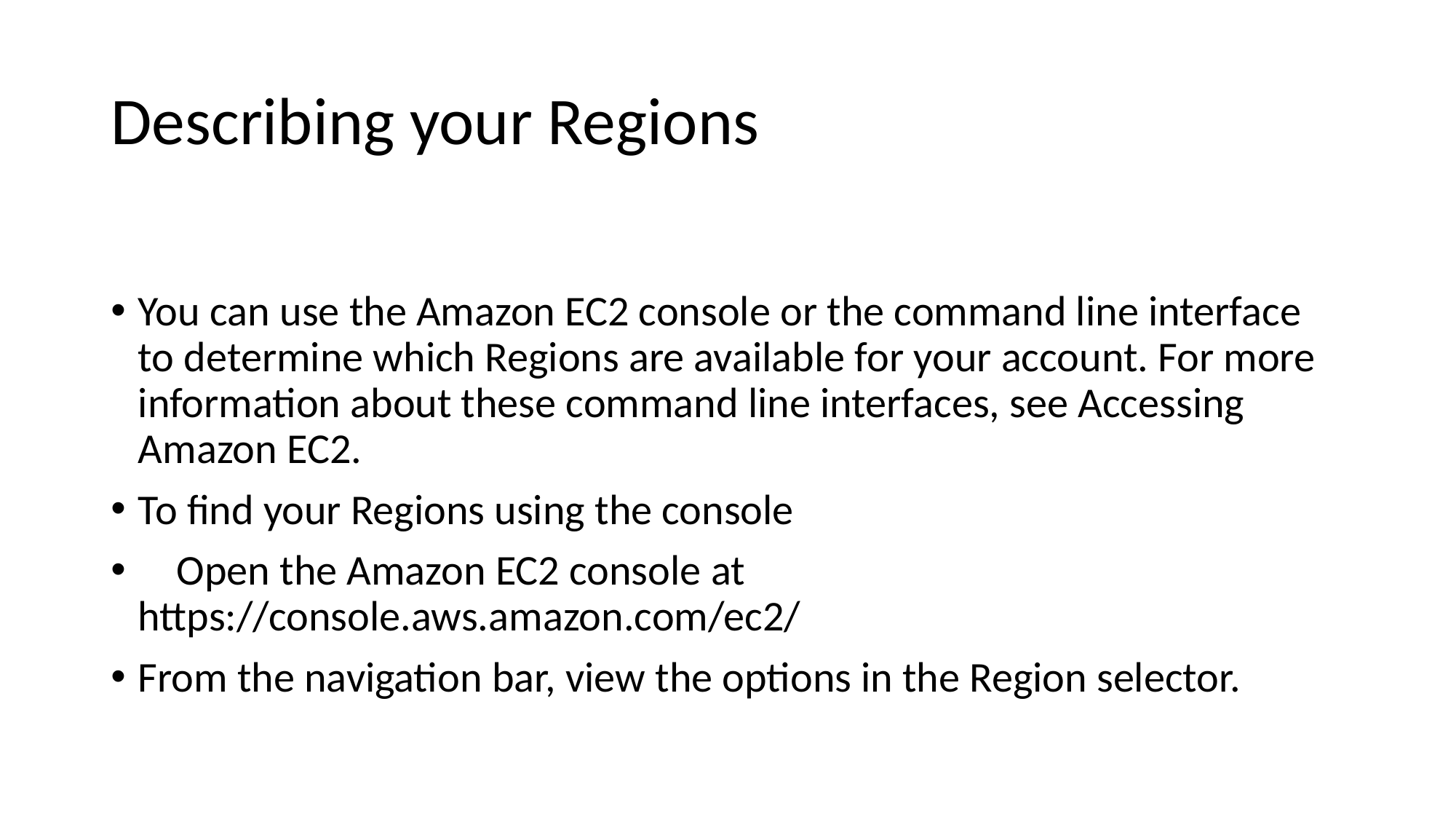

# Describing your Regions

You can use the Amazon EC2 console or the command line interface to determine which Regions are available for your account. For more information about these command line interfaces, see Accessing Amazon EC2.
To find your Regions using the console
    Open the Amazon EC2 console at https://console.aws.amazon.com/ec2/
From the navigation bar, view the options in the Region selector.